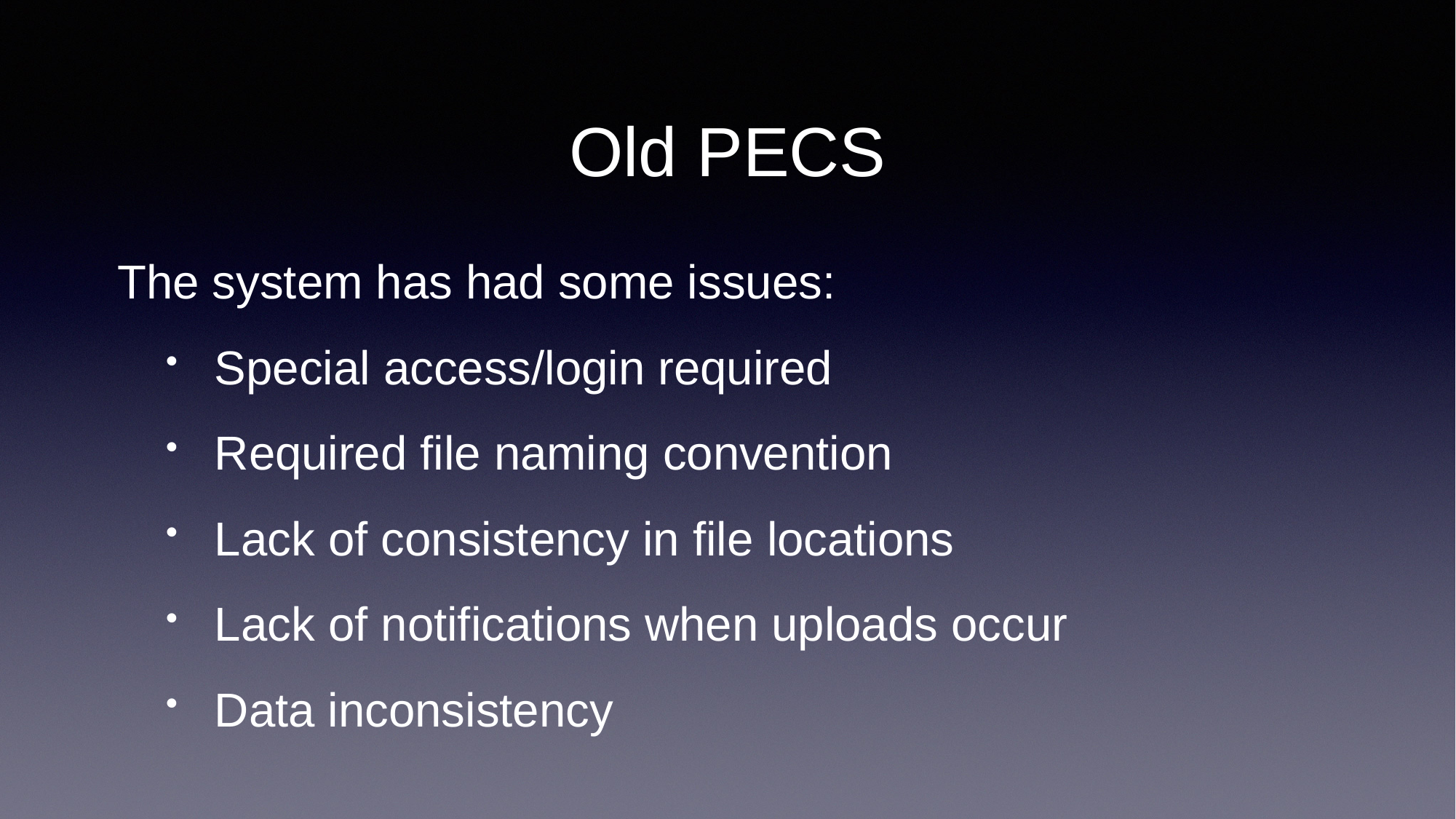

Old PECS
The system has had some issues:
Special access/login required
Required file naming convention
Lack of consistency in file locations
Lack of notifications when uploads occur
Data inconsistency